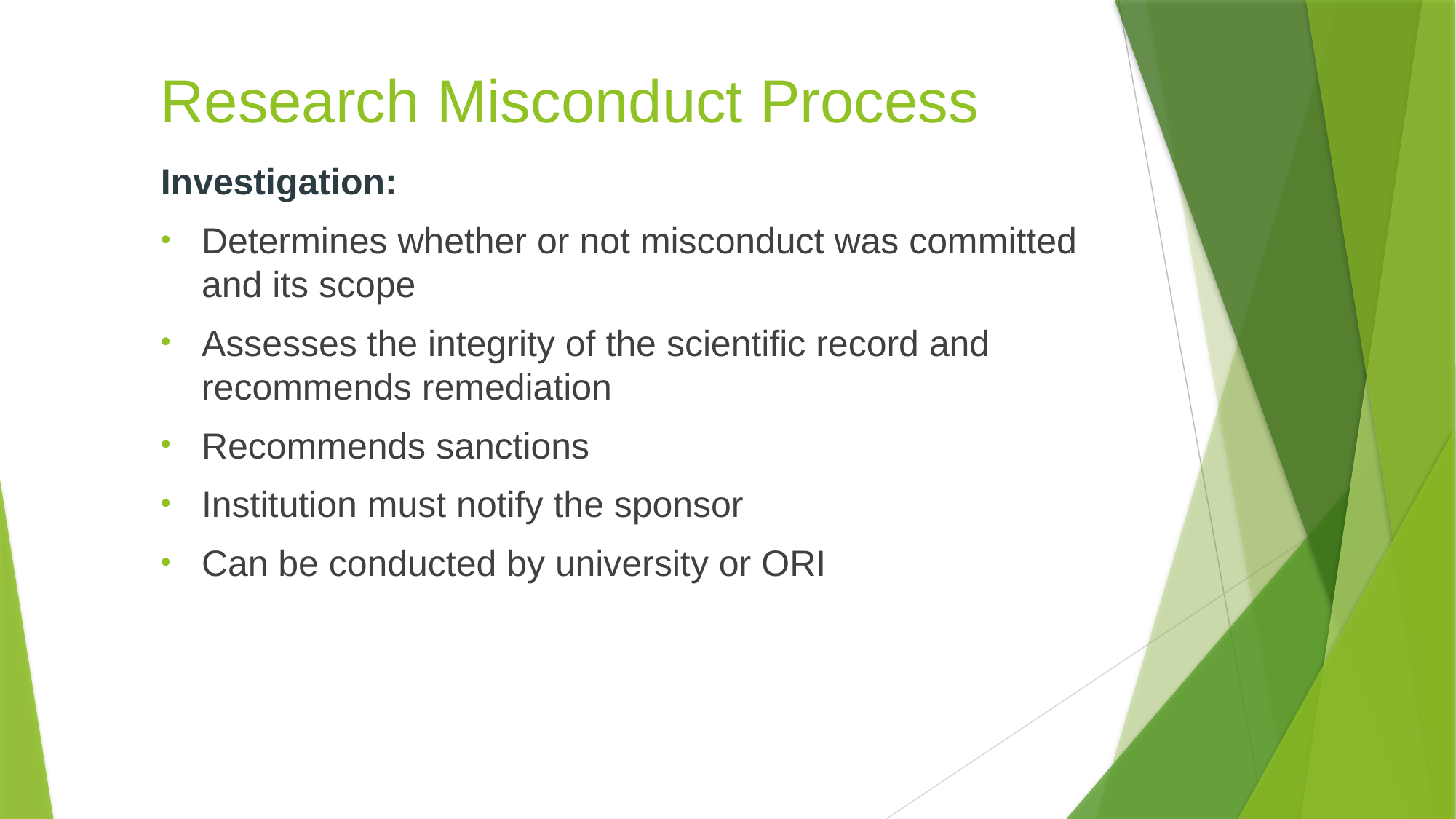

# Research Misconduct Process
Investigation:
Determines whether or not misconduct was committed and its scope
Assesses the integrity of the scientific record and recommends remediation
Recommends sanctions
Institution must notify the sponsor
Can be conducted by university or ORI